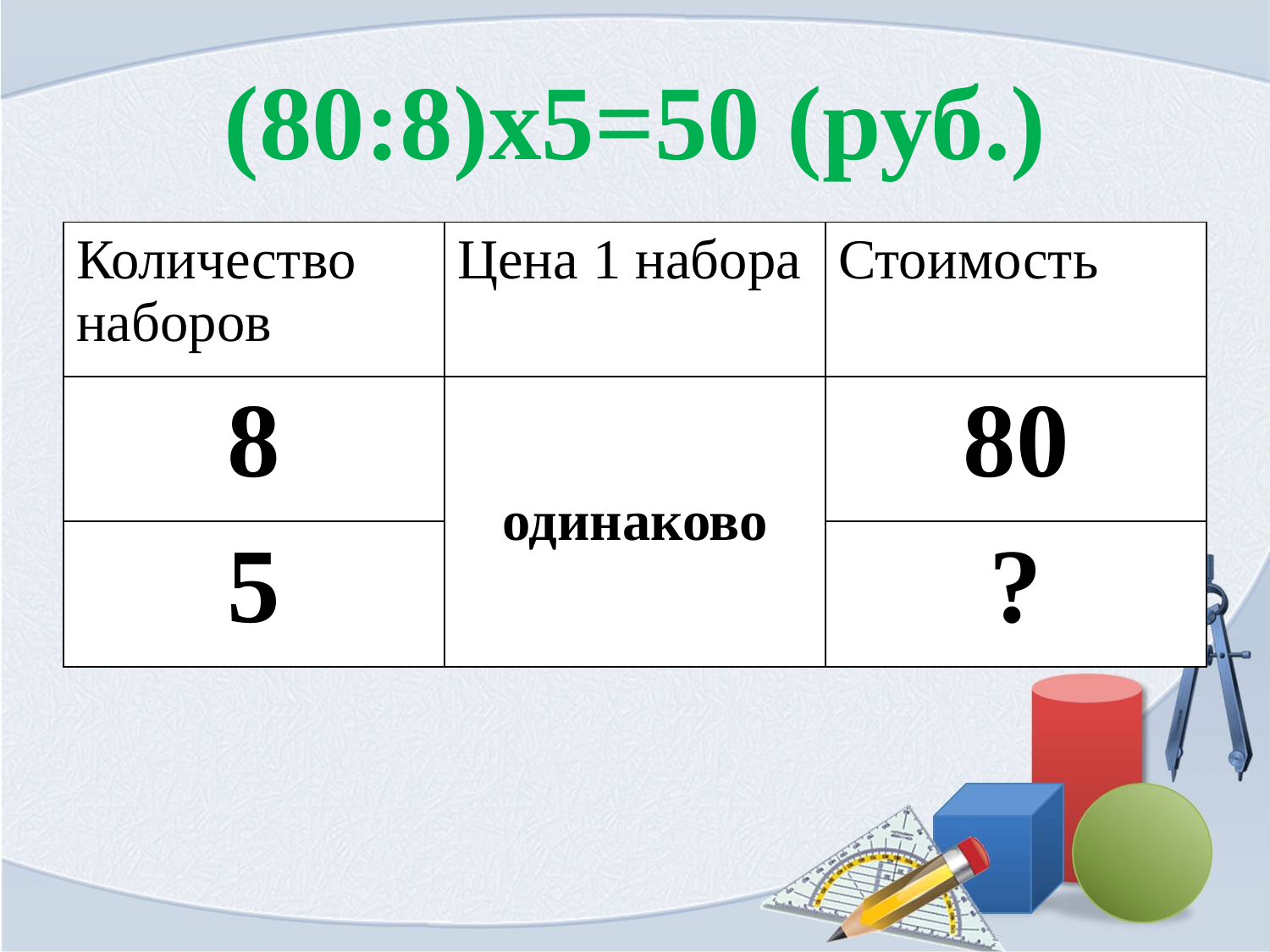

# (80:8)х5=50 (руб.)

| Количество наборов | Цена 1 набора | Стоимость |
| --- | --- | --- |
| 8 | одинаково | 80 |
| 5 |  | ? |